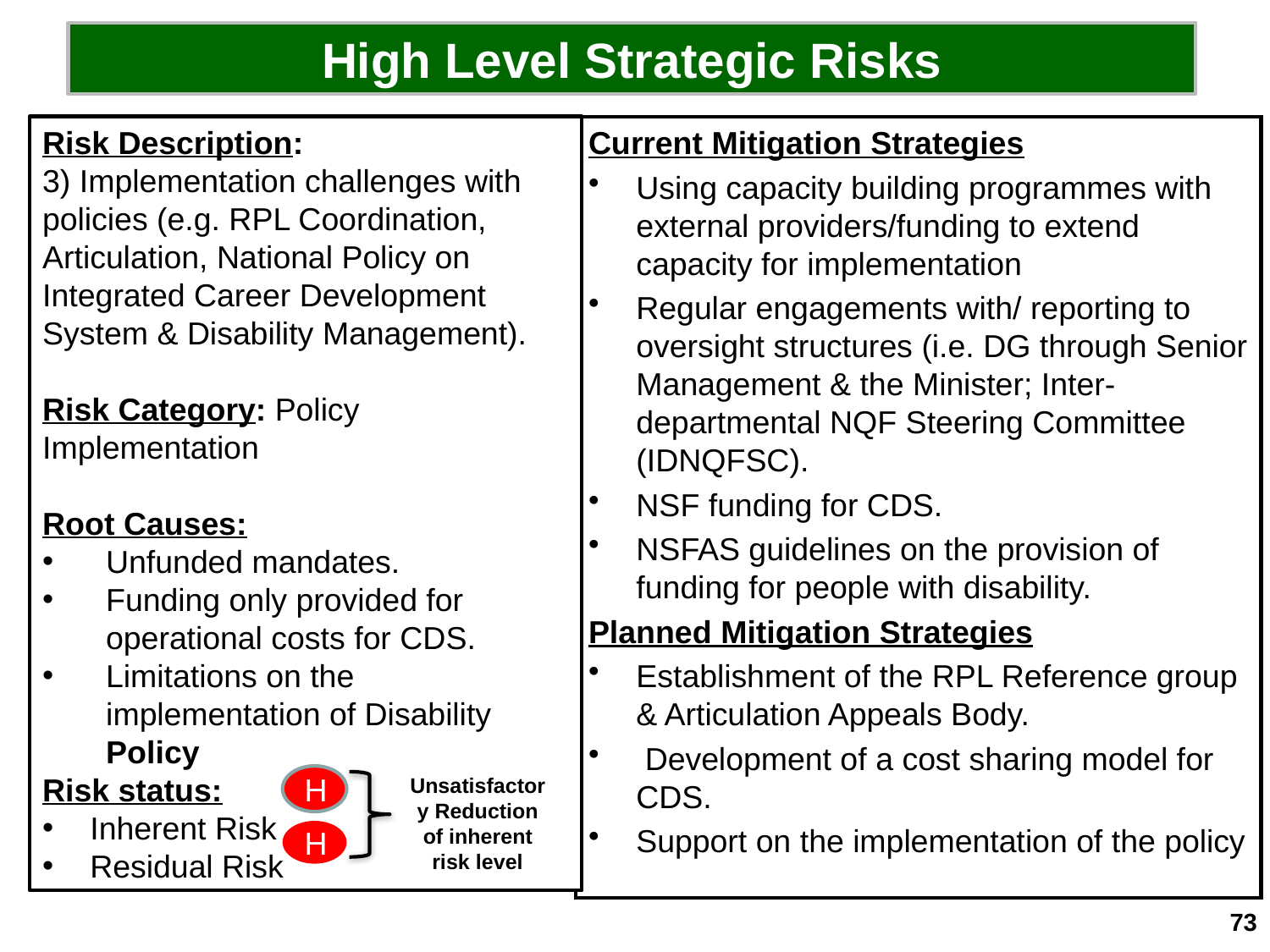

High Level Strategic Risks
#
Risk Description:
3) Implementation challenges with policies (e.g. RPL Coordination, Articulation, National Policy on Integrated Career Development System & Disability Management).

Risk Category: Policy Implementation

Root Causes:
Unfunded mandates.
Funding only provided for operational costs for CDS.
Limitations on the implementation of Disability Policy
Risk status:
Inherent Risk
Residual Risk
Current Mitigation Strategies
Using capacity building programmes with external providers/funding to extend capacity for implementation
Regular engagements with/ reporting to oversight structures (i.e. DG through Senior Management & the Minister; Inter-departmental NQF Steering Committee (IDNQFSC).
NSF funding for CDS.
NSFAS guidelines on the provision of funding for people with disability.
Planned Mitigation Strategies
Establishment of the RPL Reference group & Articulation Appeals Body.
 Development of a cost sharing model for CDS.
Support on the implementation of the policy

H
Unsatisfactory Reduction of inherent risk level

H
73